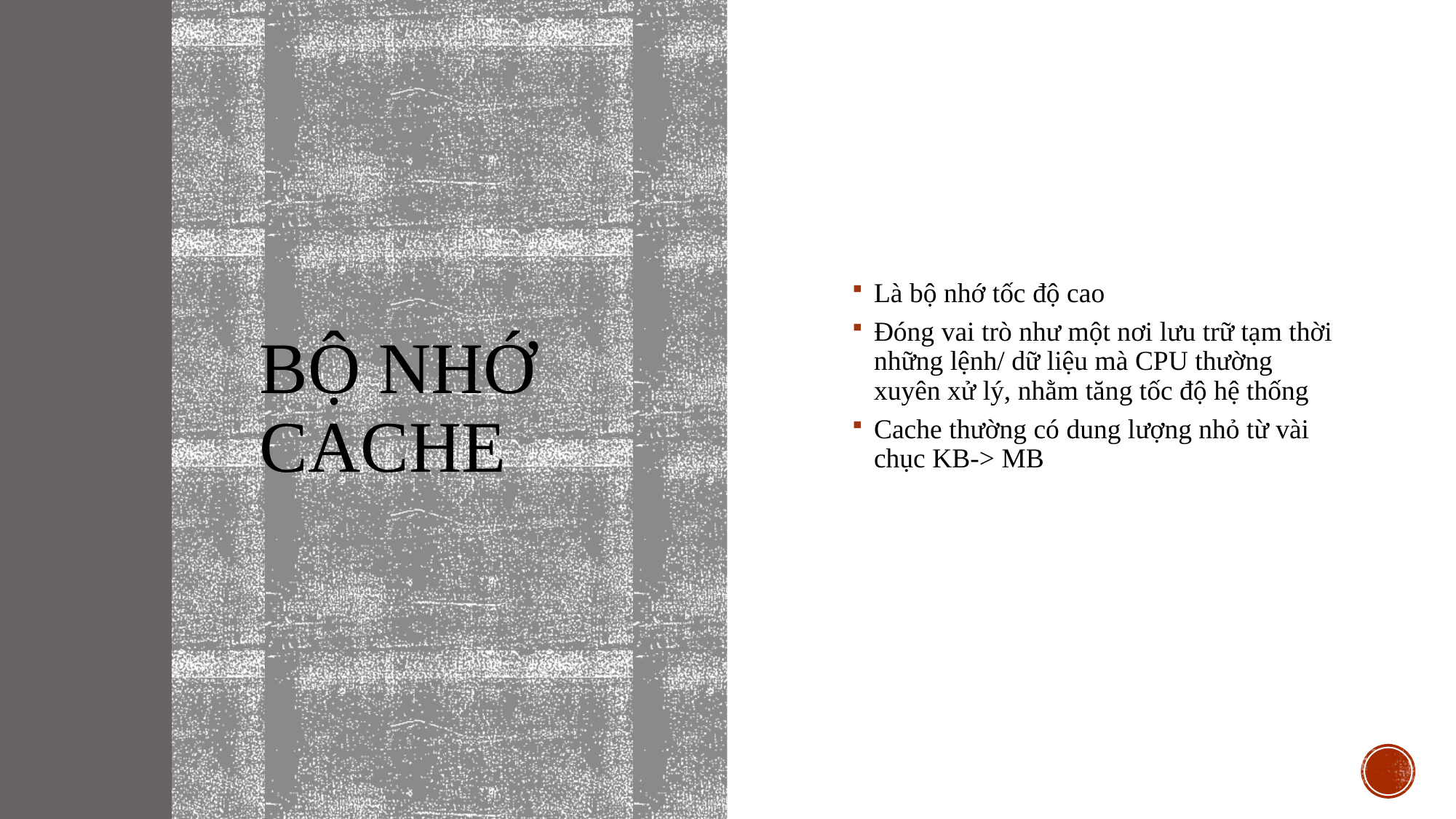

# Bộ nhớ cache

Là bộ nhớ tốc độ cao
Đóng vai trò như một nơi lưu trữ tạm thời những lệnh/ dữ liệu mà CPU thường xuyên xử lý, nhằm tăng tốc độ hệ thống
Cache thường có dung lượng nhỏ từ vài chục KB-> MB